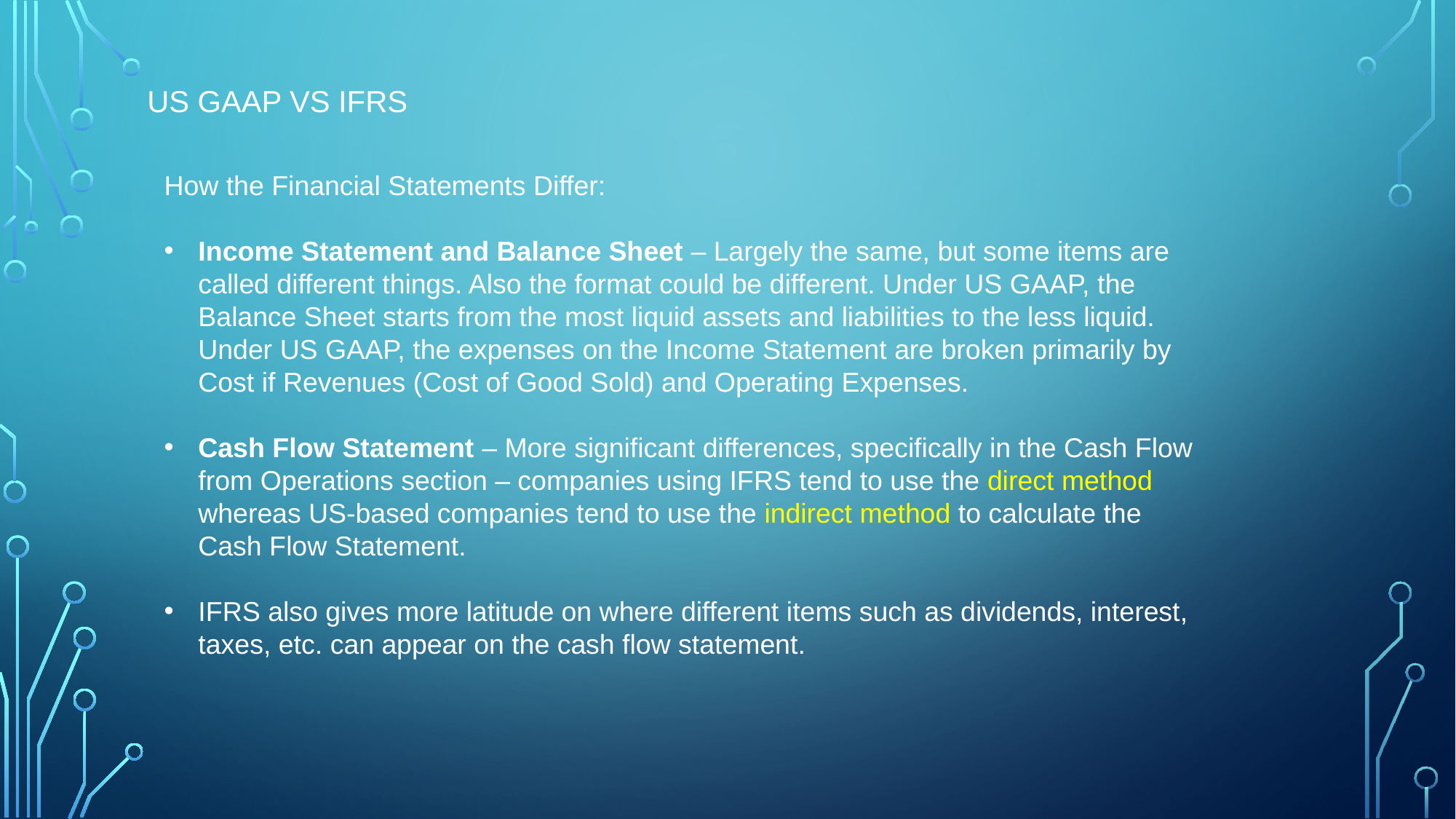

# US GAAP Vs IFRS
How the Financial Statements Differ:

Income Statement and Balance Sheet – Largely the same, but some items are called different things. Also the format could be different. Under US GAAP, the Balance Sheet starts from the most liquid assets and liabilities to the less liquid. Under US GAAP, the expenses on the Income Statement are broken primarily by Cost if Revenues (Cost of Good Sold) and Operating Expenses.

Cash Flow Statement – More significant differences, specifically in the Cash Flow from Operations section – companies using IFRS tend to use the direct method whereas US-based companies tend to use the indirect method to calculate the Cash Flow Statement.

IFRS also gives more latitude on where different items such as dividends, interest, taxes, etc. can appear on the cash flow statement.